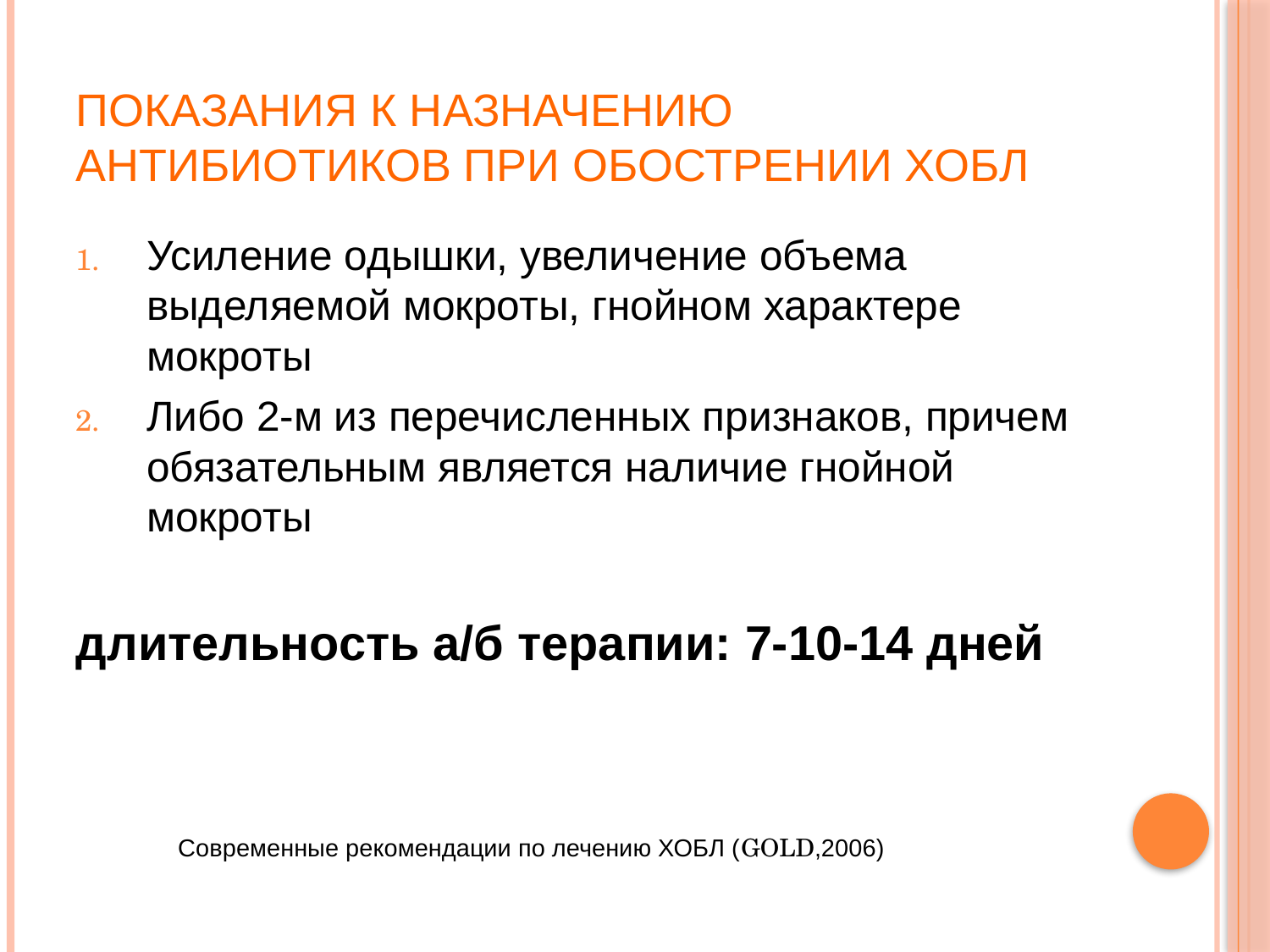

# Показания к назначению антибиотиков при обострении ХОБЛ
Усиление одышки, увеличение объема выделяемой мокроты, гнойном характере мокроты
Либо 2-м из перечисленных признаков, причем обязательным является наличие гнойной мокроты

длительность а/б терапии: 7-10-14 дней

				    Современные рекомендации по лечению ХОБЛ (GOLD,2006)